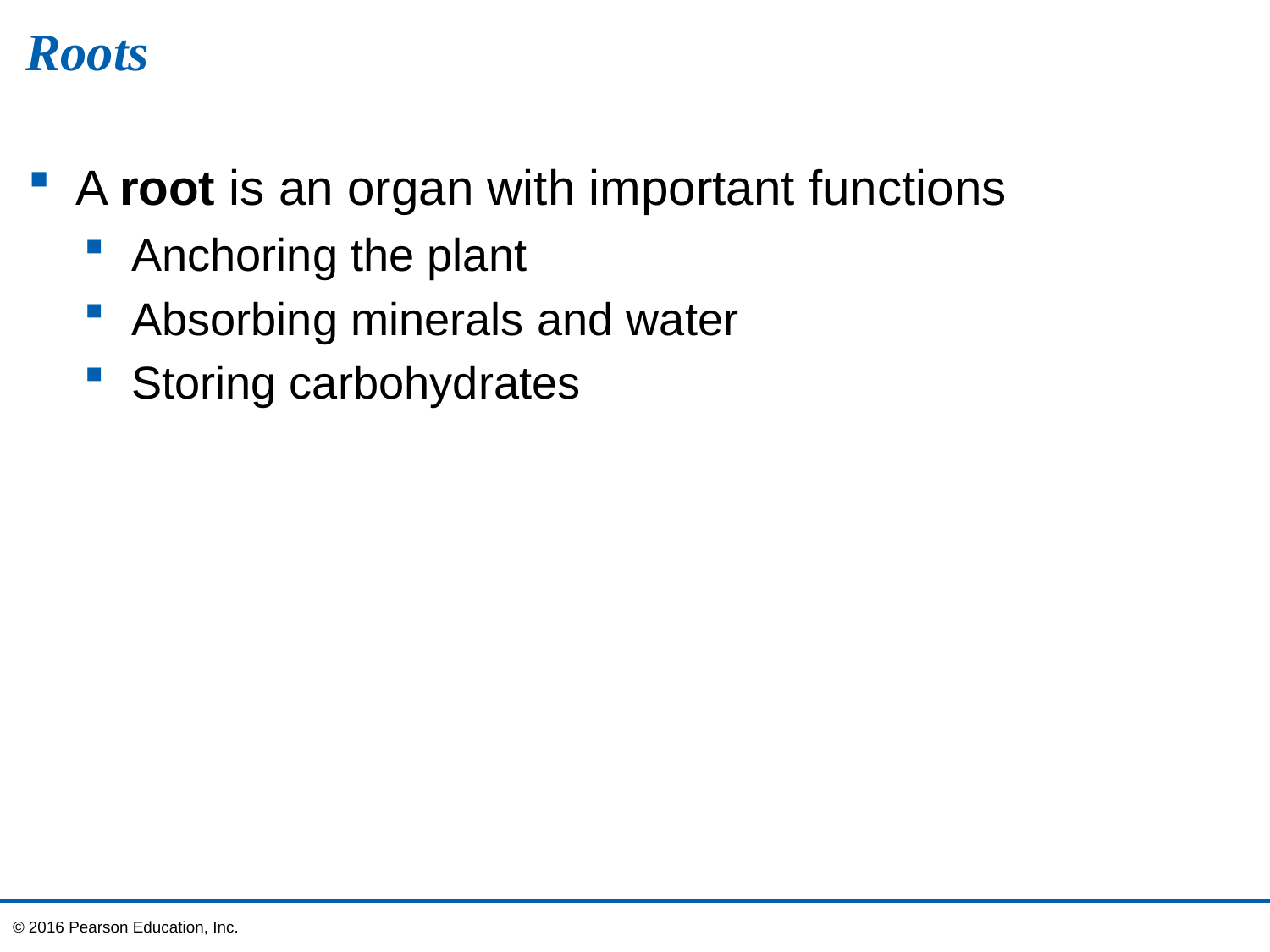

# Roots
A root is an organ with important functions
Anchoring the plant
Absorbing minerals and water
Storing carbohydrates
© 2016 Pearson Education, Inc.